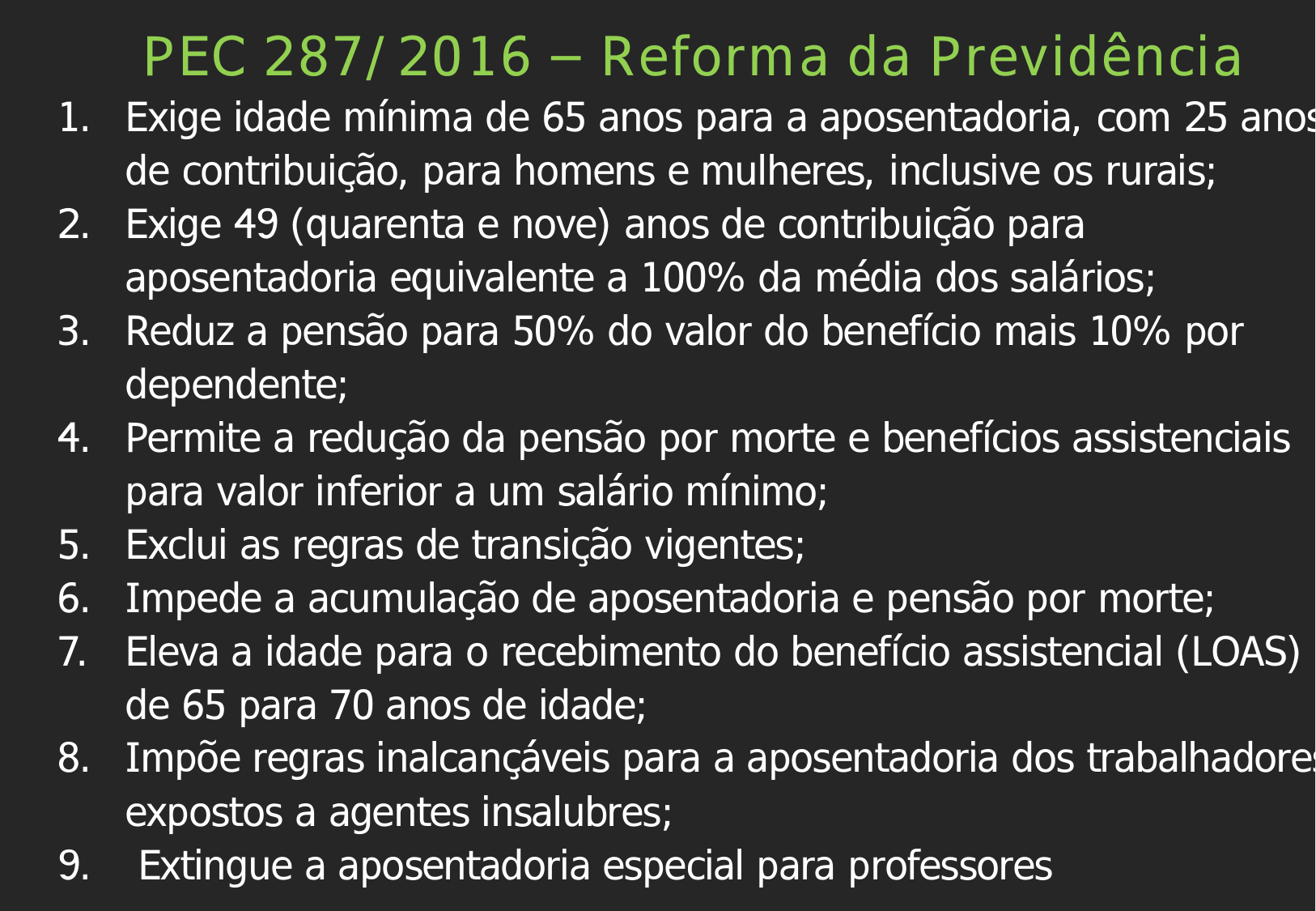

PEC 287/2016 – Reforma da Previdência
Exige idade mínima de 65 anos para a aposentadoria, com 25 anos de contribuição, para homens e mulheres, inclusive os rurais;
Exige 49 (quarenta e nove) anos de contribuição para aposentadoria equivalente a 100% da média dos salários;
Reduz a pensão para 50% do valor do benefício mais 10% por dependente;
Permite a redução da pensão por morte e benefícios assistenciais para valor inferior a um salário mínimo;
Exclui as regras de transição vigentes;
Impede a acumulação de aposentadoria e pensão por morte;
Eleva a idade para o recebimento do benefício assistencial (LOAS) de 65 para 70 anos de idade;
Impõe regras inalcançáveis para a aposentadoria dos trabalhadores expostos a agentes insalubres;
 Extingue a aposentadoria especial para professores